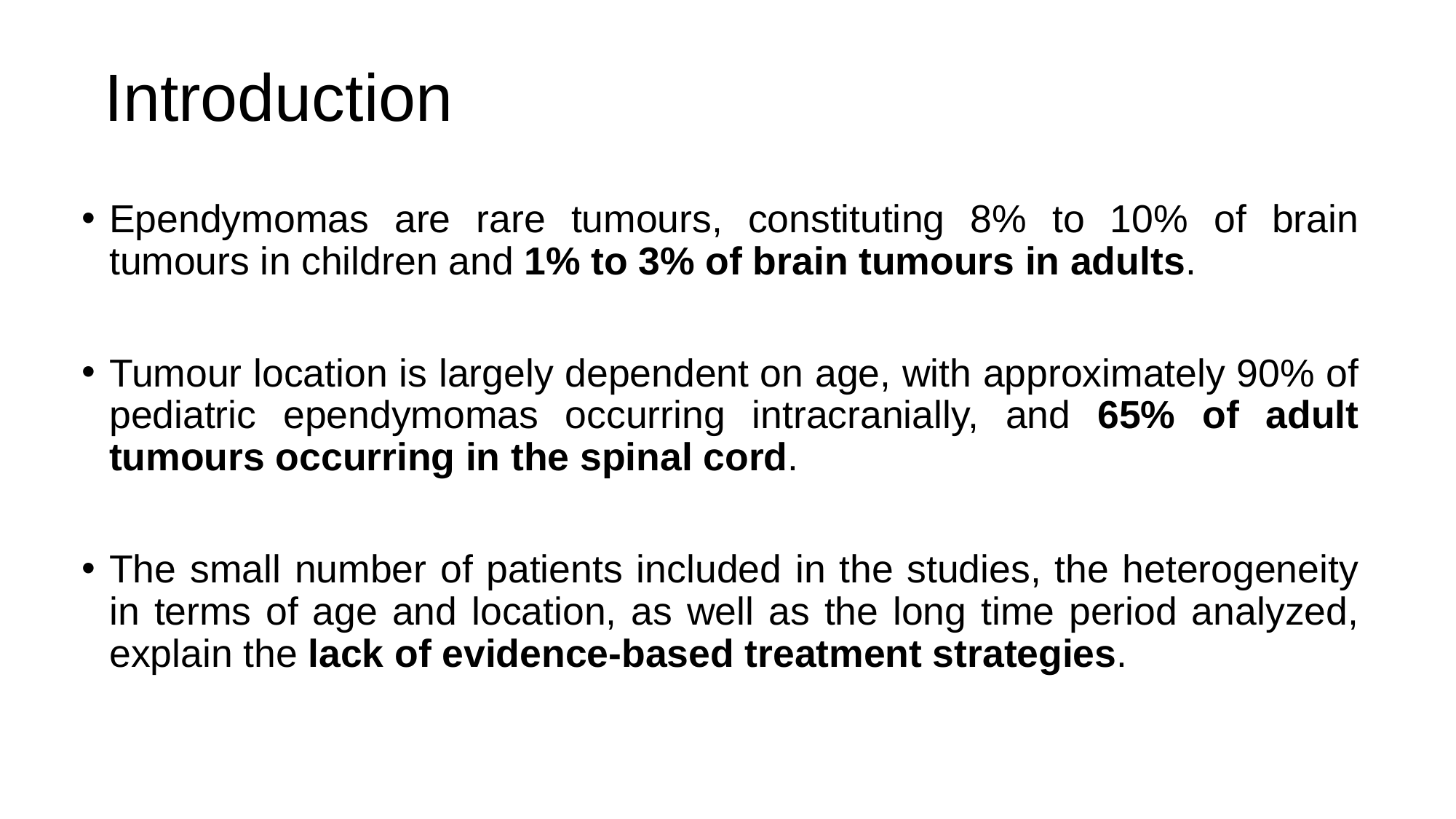

# Introduction
Ependymomas are rare tumours, constituting 8% to 10% of brain tumours in children and 1% to 3% of brain tumours in adults.

Tumour location is largely dependent on age, with approximately 90% of pediatric ependymomas occurring intracranially, and 65% of adult tumours occurring in the spinal cord.

The small number of patients included in the studies, the heterogeneity in terms of age and location, as well as the long time period analyzed, explain the lack of evidence-based treatment strategies.